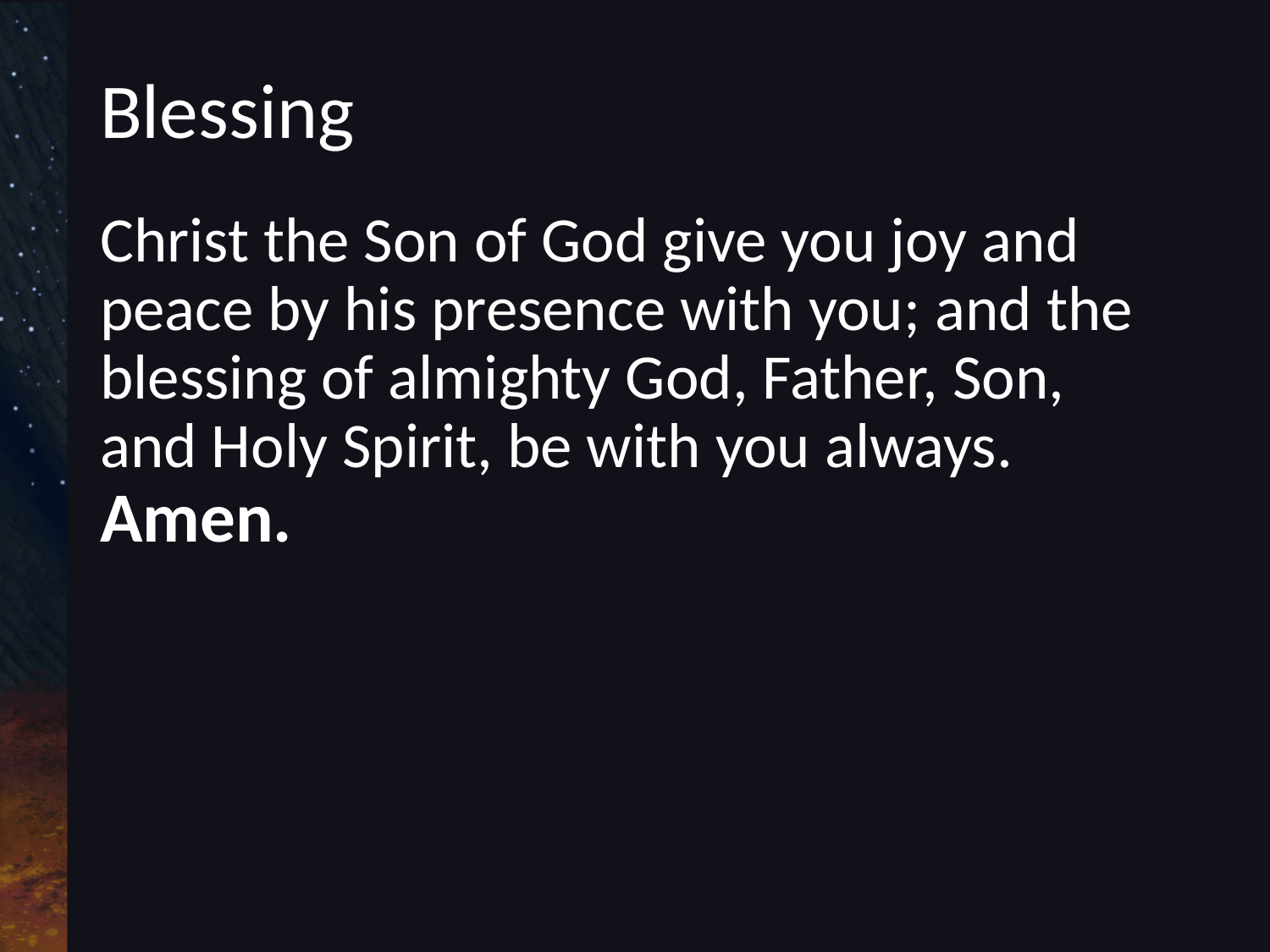

# Blessing
Christ the Son of God give you joy and peace by his presence with you; and the blessing of almighty God, Father, Son, and Holy Spirit, be with you always.
Amen.